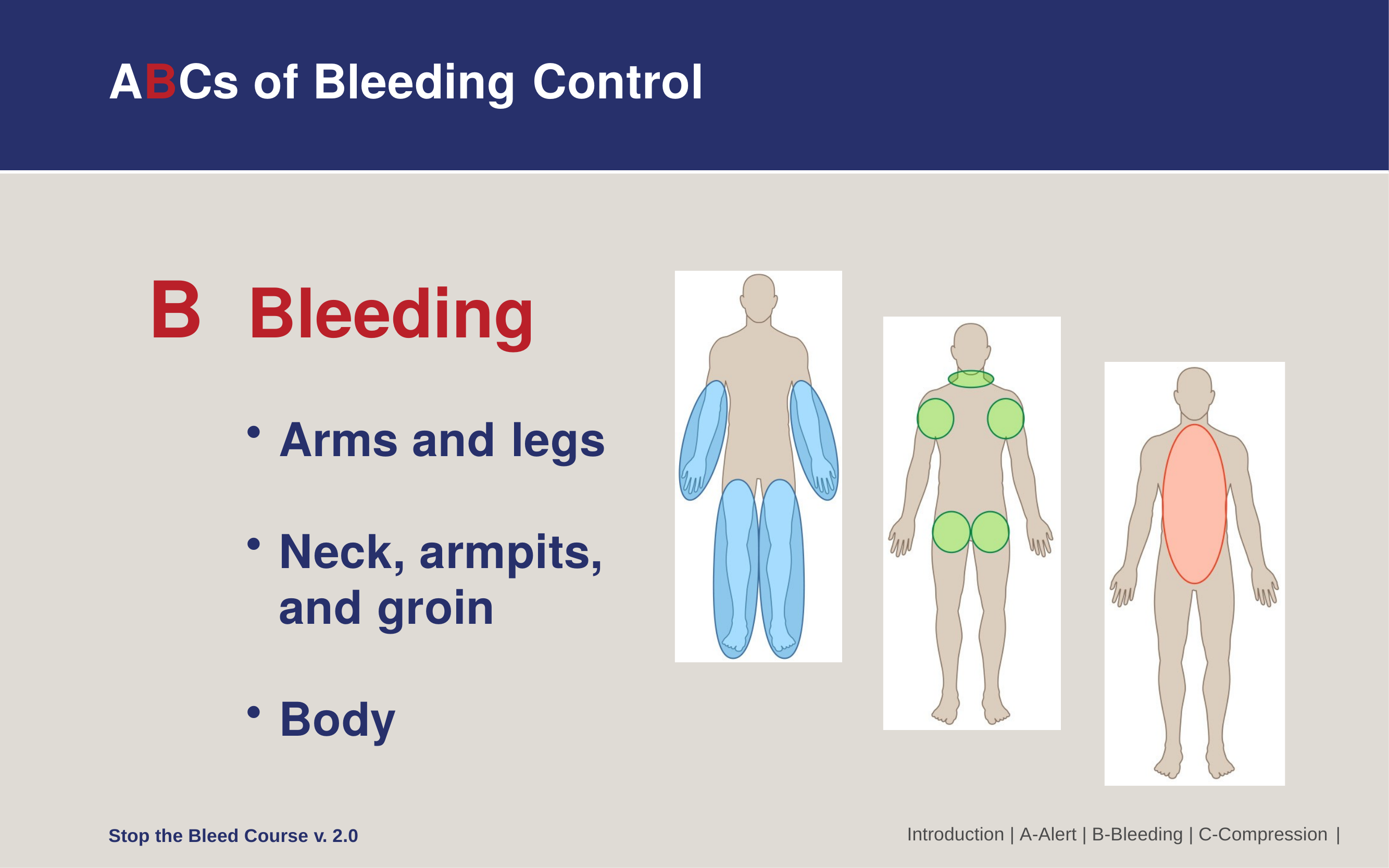

# ABCs of Bleeding Control
B	Bleeding

Arms and legs

Neck, armpits,
and groin

Body

Stop the Bleed Course v. 2.0
Introduction | A-Alert | B-Bleeding | C-Compression |